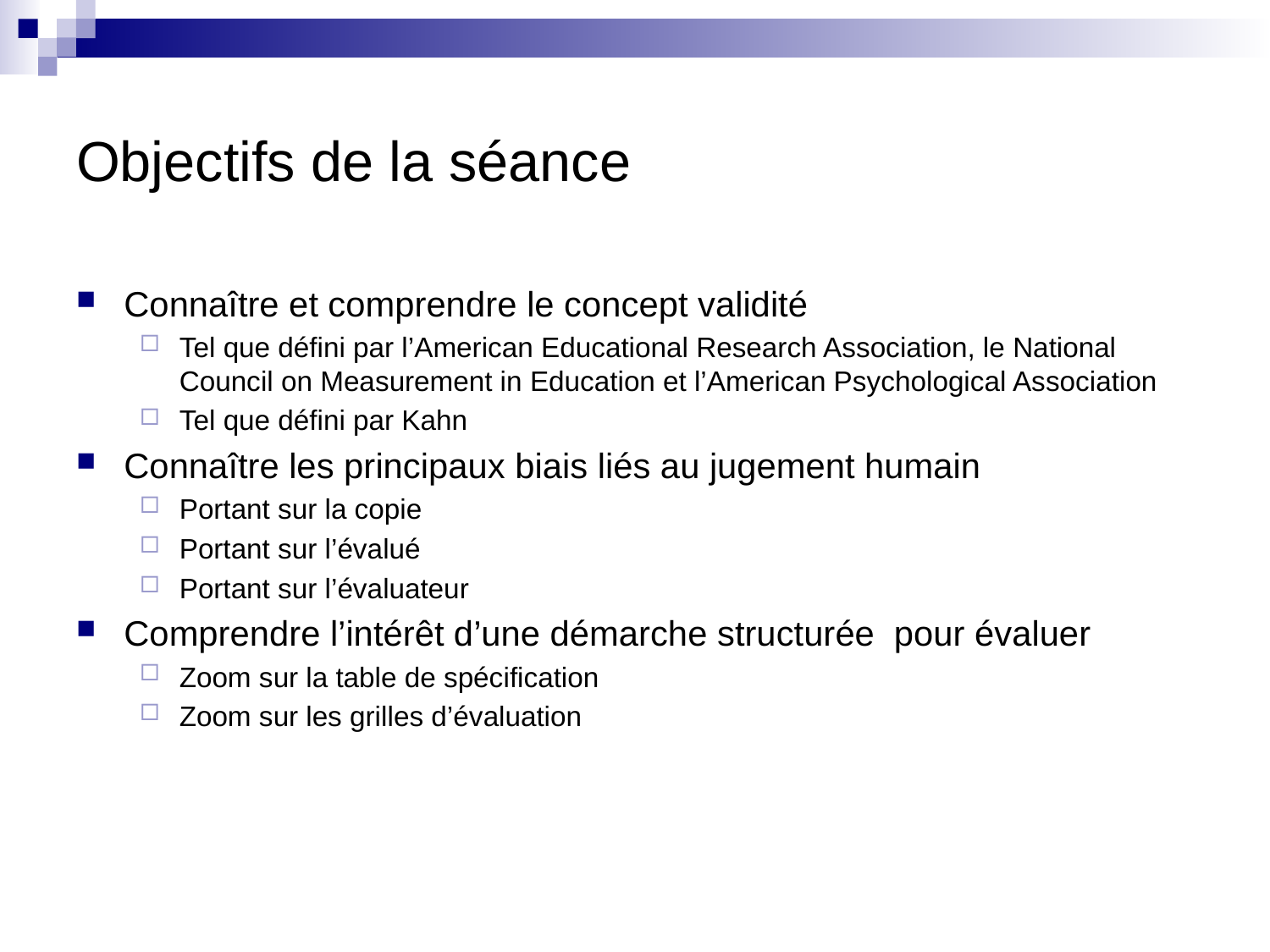

# Objectifs de la séance
Connaître et comprendre le concept validité
Tel que défini par l’American Educational Research Association, le National Council on Measurement in Education et l’American Psychological Association
Tel que défini par Kahn
Connaître les principaux biais liés au jugement humain
Portant sur la copie
Portant sur l’évalué
Portant sur l’évaluateur
Comprendre l’intérêt d’une démarche structurée  pour évaluer
Zoom sur la table de spécification
Zoom sur les grilles d’évaluation